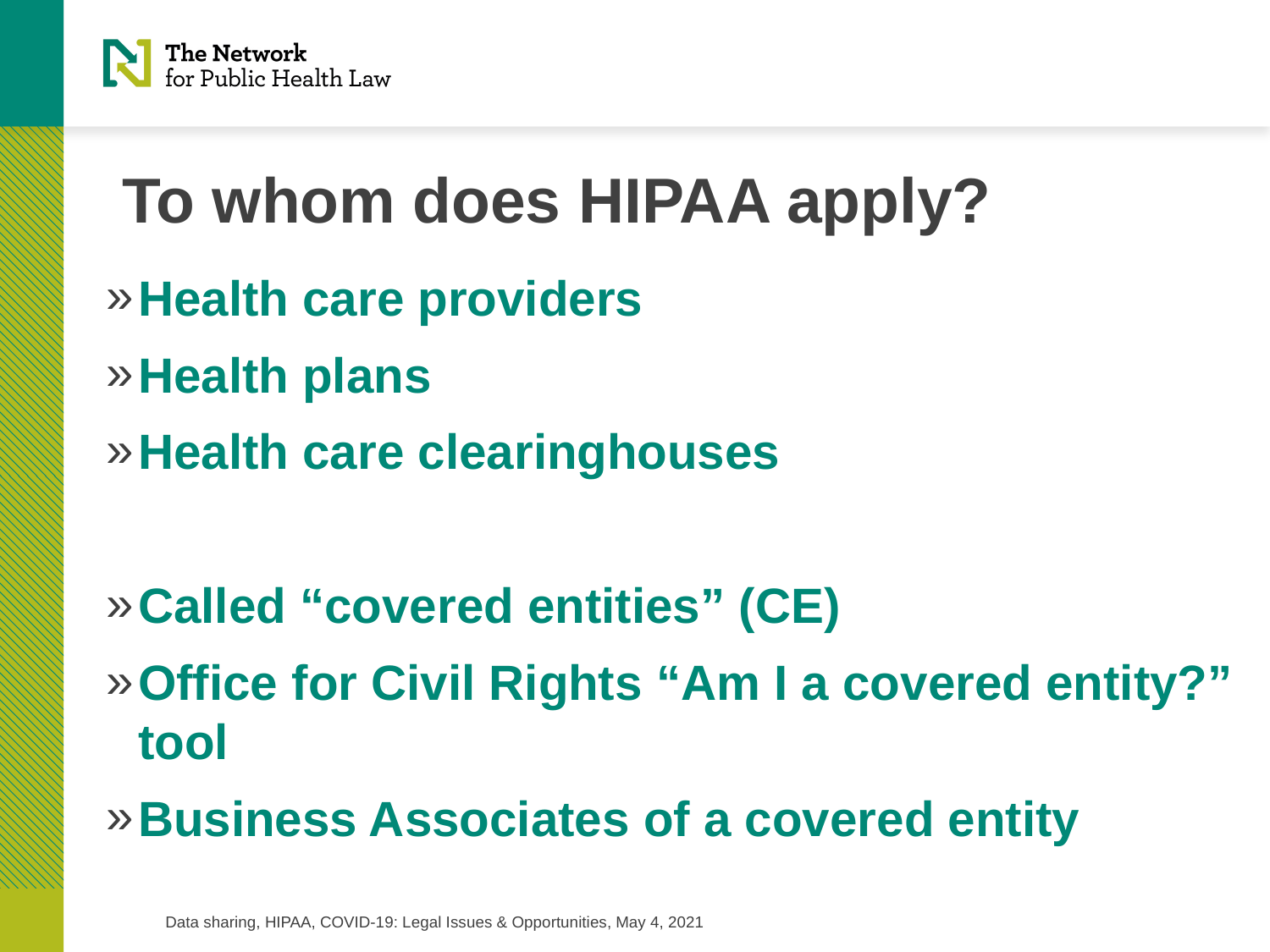

# To whom does HIPAA apply?
Health care providers
Health plans
Health care clearinghouses

Called “covered entities” (CE)
Office for Civil Rights “Am I a covered entity?” tool
Business Associates of a covered entity
Data sharing, HIPAA, COVID-19: Legal Issues & Opportunities, May 4, 2021